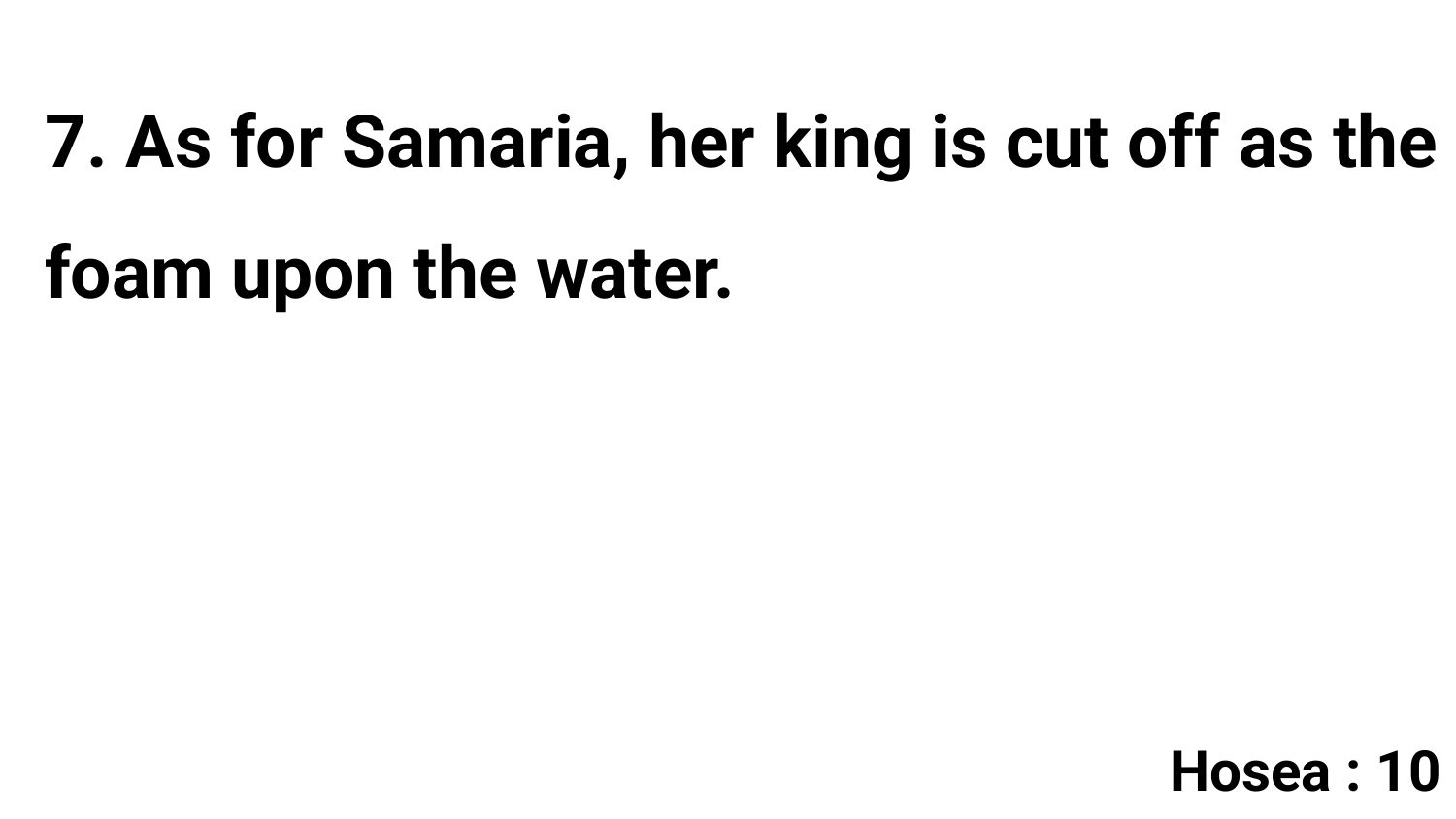

7. As for Samaria, her king is cut off as the foam upon the water.
Hosea : 10